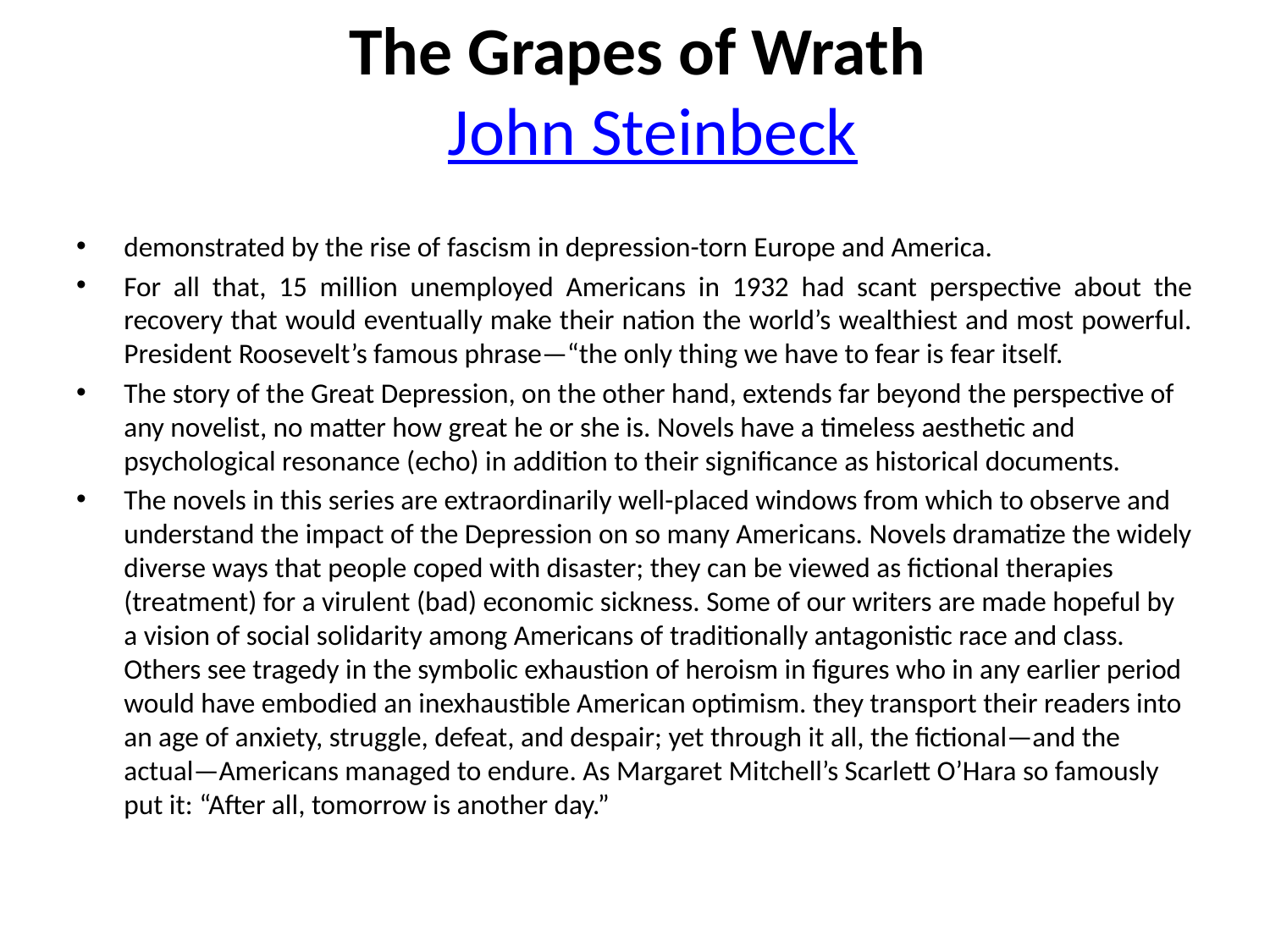

# The Grapes of Wrath John Steinbeck
demonstrated by the rise of fascism in depression-torn Europe and America.
For all that, 15 million unemployed Americans in 1932 had scant perspective about the recovery that would eventually make their nation the world’s wealthiest and most powerful. President Roosevelt’s famous phrase—“the only thing we have to fear is fear itself.
The story of the Great Depression, on the other hand, extends far beyond the perspective of any novelist, no matter how great he or she is. Novels have a timeless aesthetic and psychological resonance (echo) in addition to their significance as historical documents.
The novels in this series are extraordinarily well-placed windows from which to observe and understand the impact of the Depression on so many Americans. Novels dramatize the widely diverse ways that people coped with disaster; they can be viewed as fictional therapies (treatment) for a virulent (bad) economic sickness. Some of our writers are made hopeful by a vision of social solidarity among Americans of traditionally antagonistic race and class. Others see tragedy in the symbolic exhaustion of heroism in figures who in any earlier period would have embodied an inexhaustible American optimism. they transport their readers into an age of anxiety, struggle, defeat, and despair; yet through it all, the fictional—and the actual—Americans managed to endure. As Margaret Mitchell’s Scarlett O’Hara so famously put it: “After all, tomorrow is another day.”